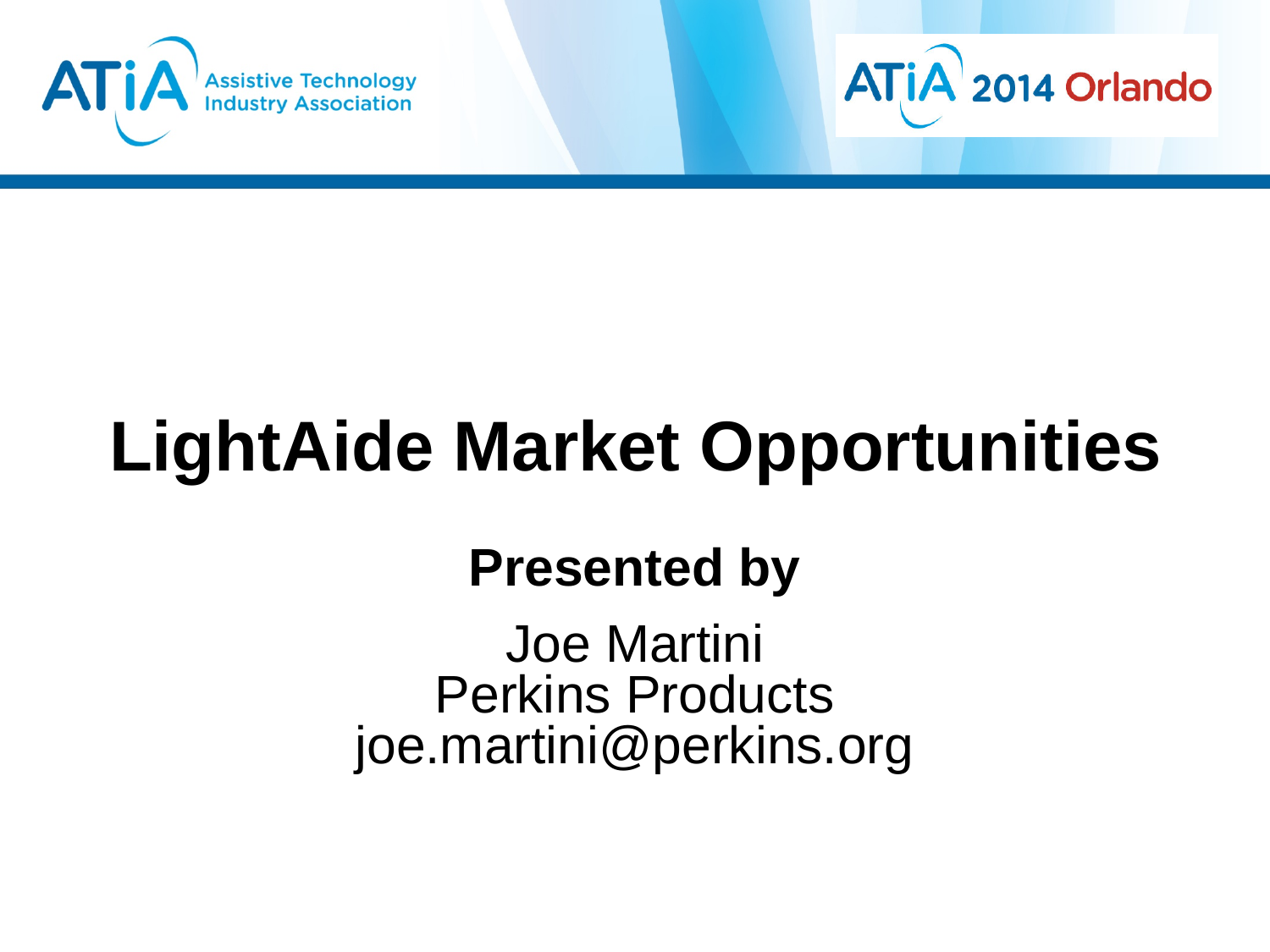

# LightAide Market Opportunities
Presented by

Joe Martini
Perkins Products
joe.martini@perkins.org